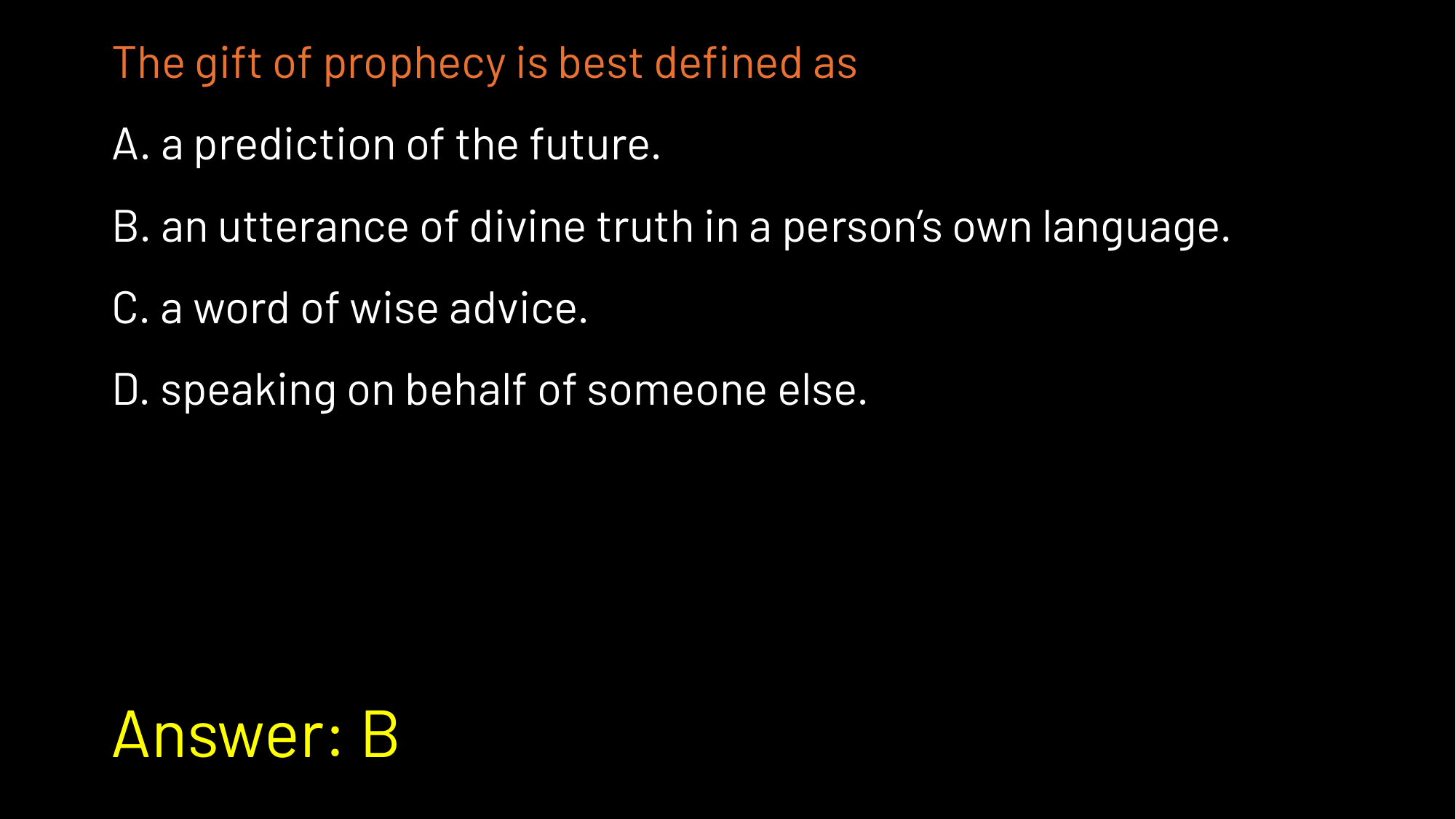

The gift of prophecy is best defined as
A. a prediction of the future.
B. an utterance of divine truth in a person’s own language.
C. a word of wise advice.
D. speaking on behalf of someone else.
# Answer: B